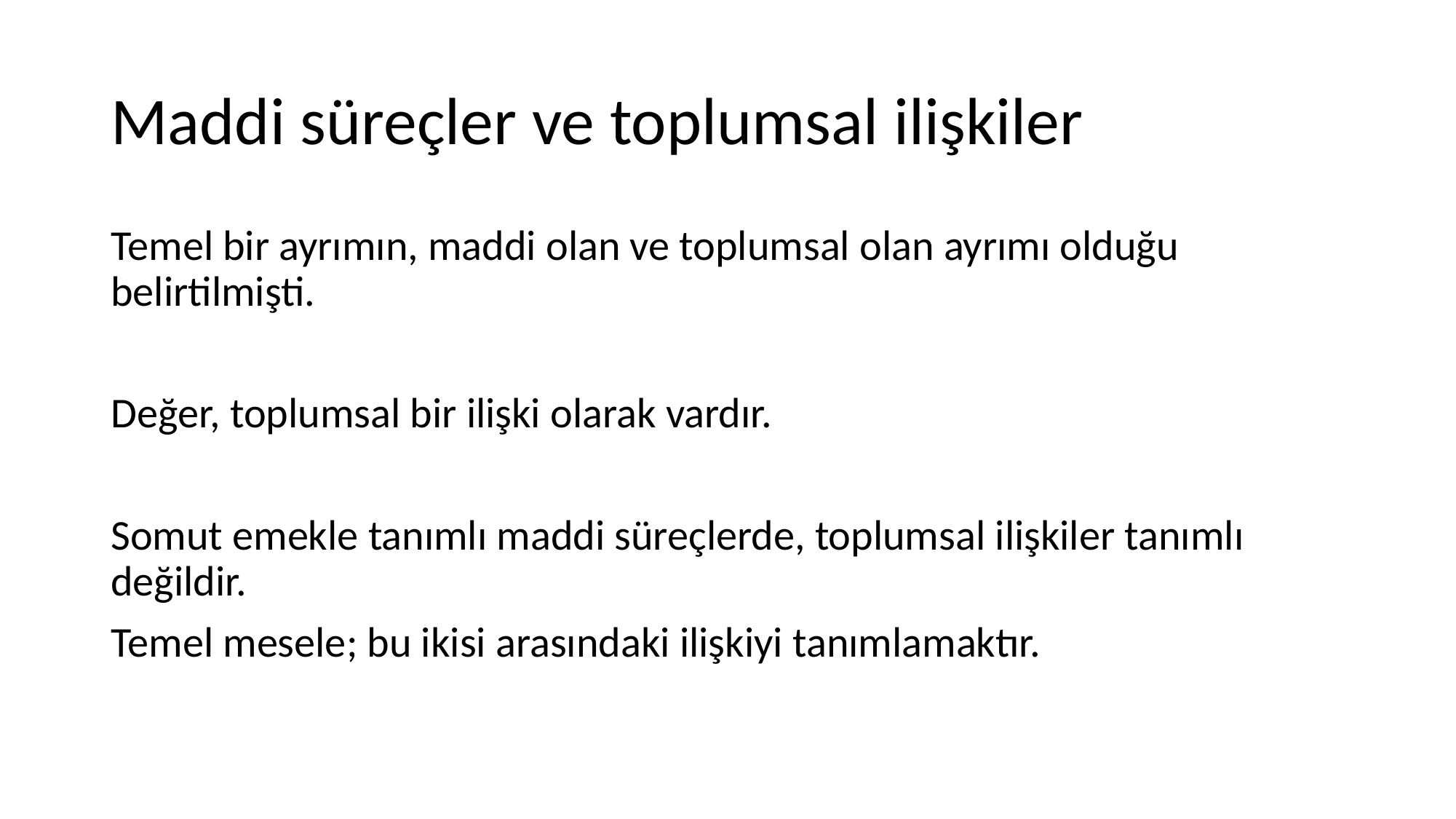

# Maddi süreçler ve toplumsal ilişkiler
Temel bir ayrımın, maddi olan ve toplumsal olan ayrımı olduğu belirtilmişti.

Değer, toplumsal bir ilişki olarak vardır.

Somut emekle tanımlı maddi süreçlerde, toplumsal ilişkiler tanımlı değildir.
Temel mesele; bu ikisi arasındaki ilişkiyi tanımlamaktır.